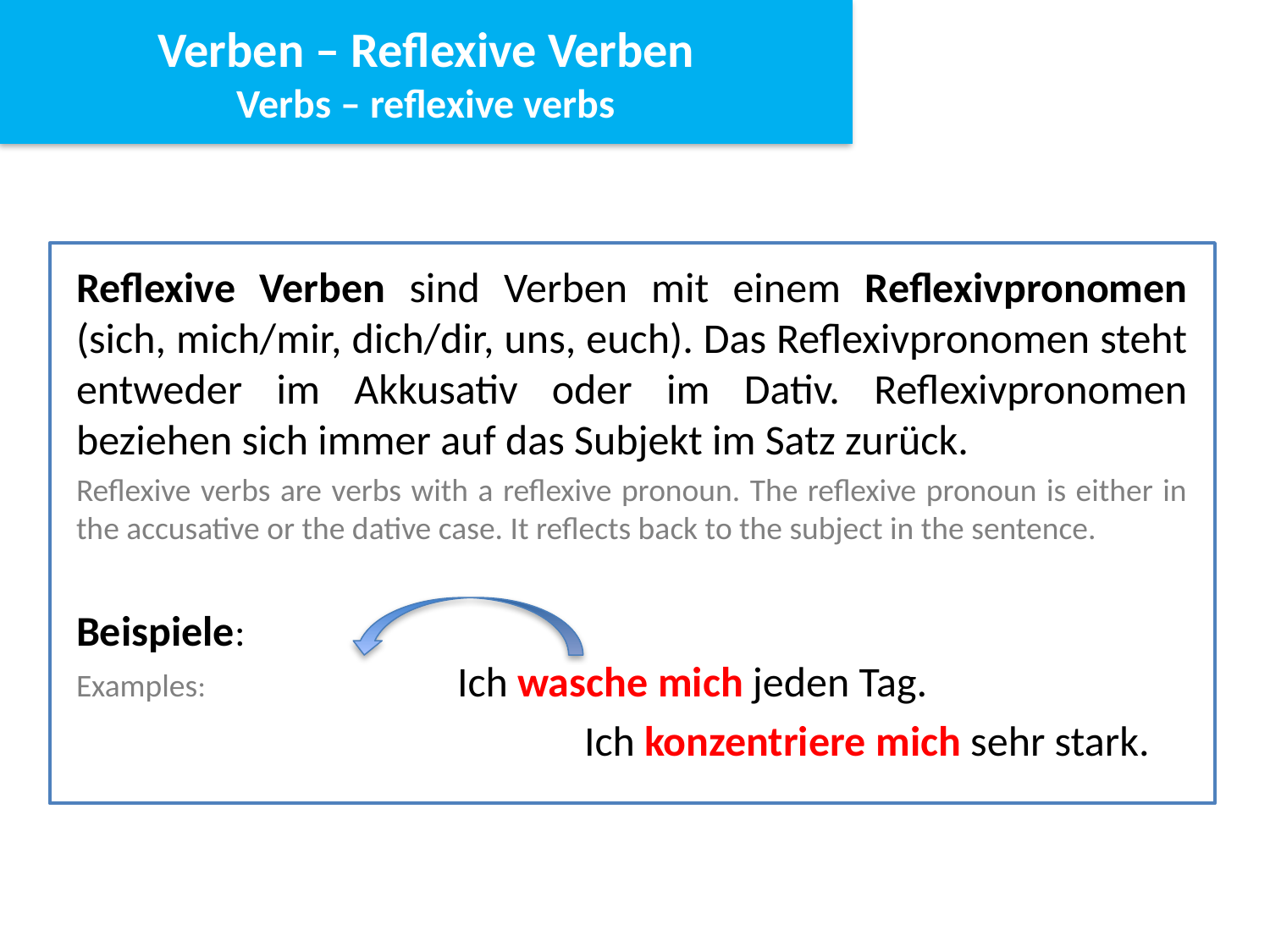

Verben – Reflexive Verben
Verbs – reflexive verbs

Reflexive Verben sind Verben mit einem Reflexivpronomen (sich, mich/mir, dich/dir, uns, euch). Das Reflexivpronomen steht entweder im Akkusativ oder im Dativ. Reflexivpronomen beziehen sich immer auf das Subjekt im Satz zurück.
Reflexive verbs are verbs with a reflexive pronoun. The reflexive pronoun is either in the accusative or the dative case. It reflects back to the subject in the sentence.

Beispiele:
Examples: 		Ich wasche mich jeden Tag.
				Ich konzentriere mich sehr stark.